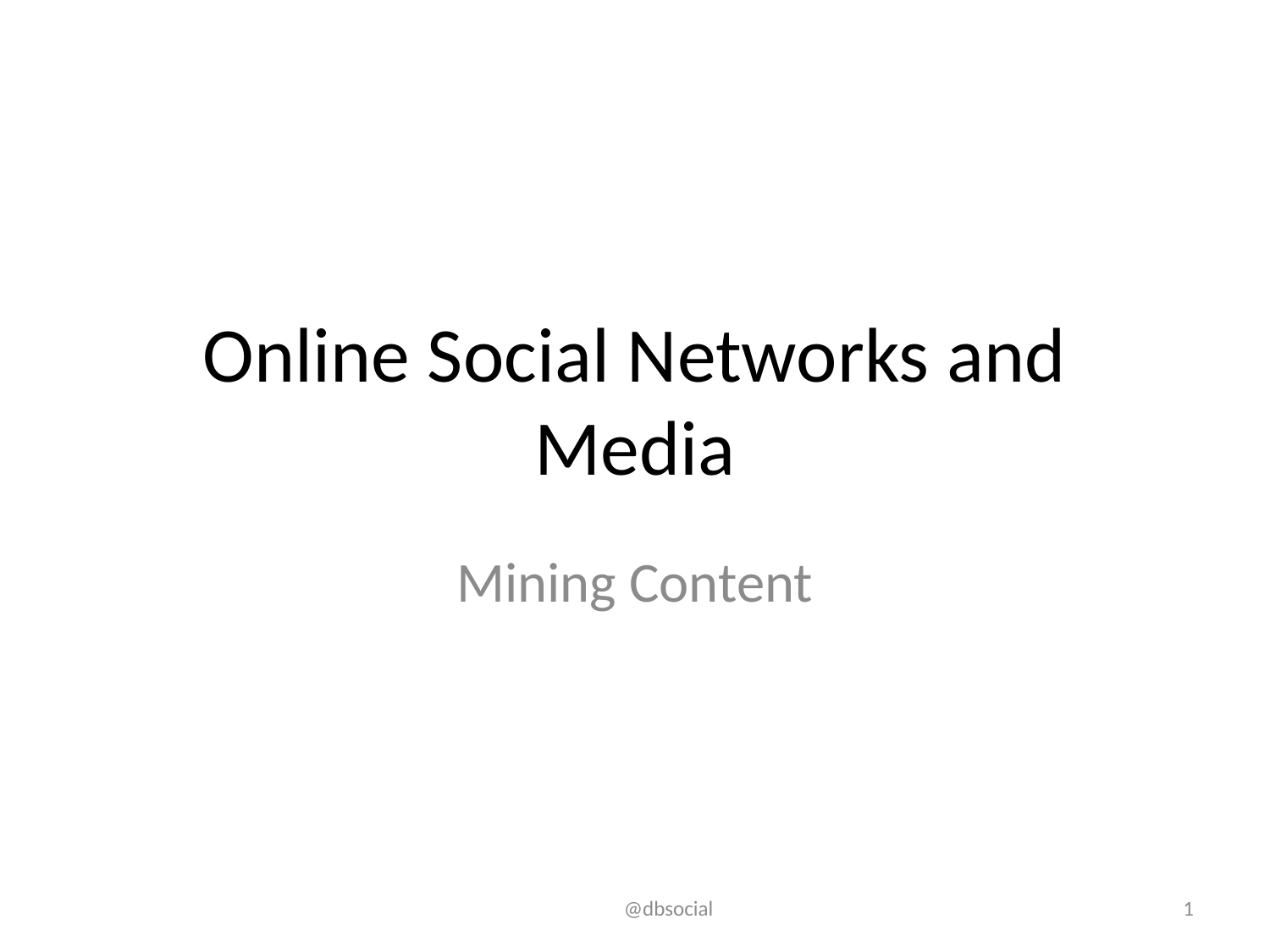

# Online Social Networks and Media
Mining Content

              @dbsocial
1